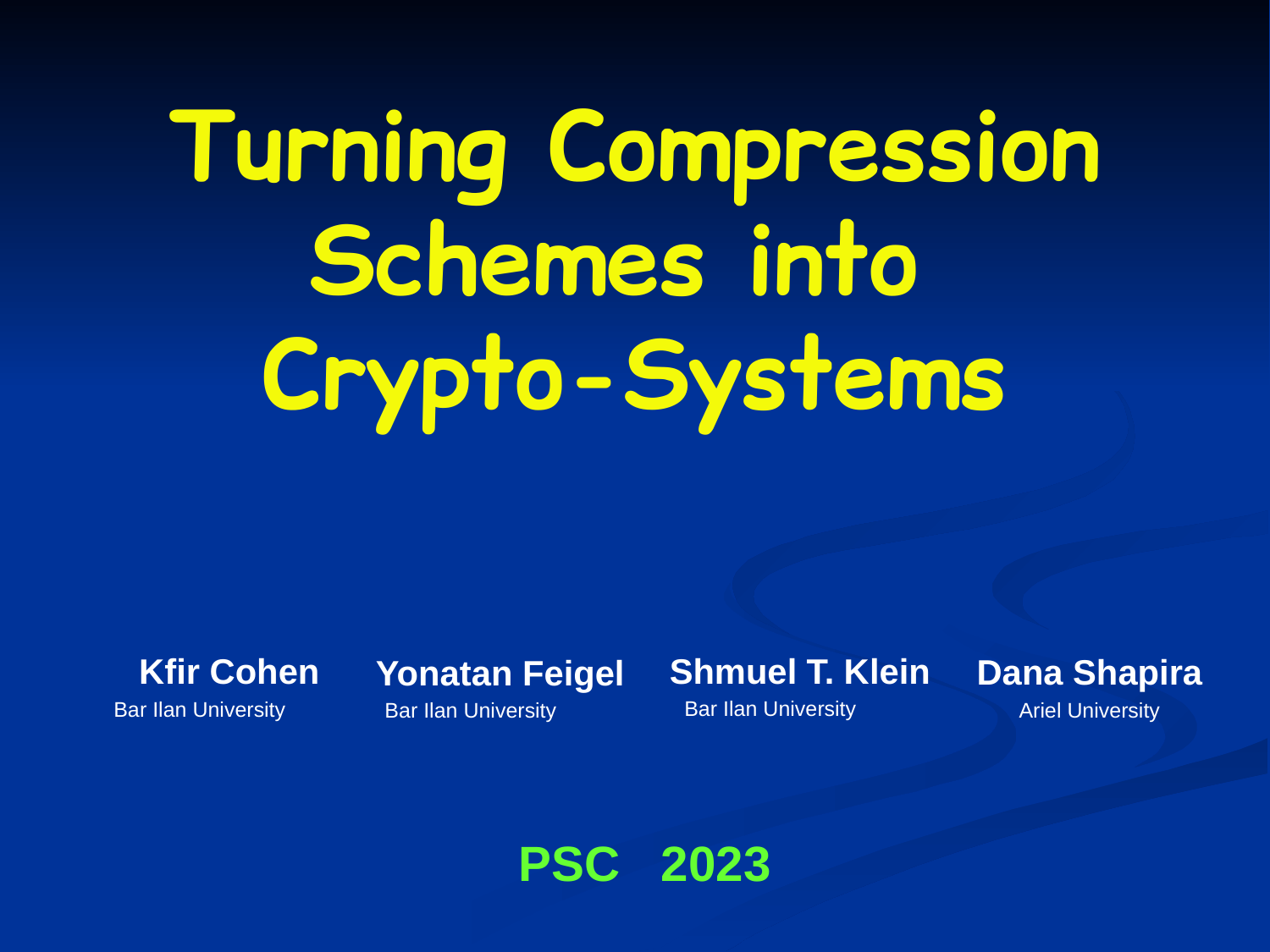

# Turning Compression Schemes into Crypto-Systems
Shmuel T. Klein
Bar Ilan University
Kfir Cohen
Bar Ilan University
Dana Shapira
Ariel University
Yonatan Feigel
Bar Ilan University
PSC   2023